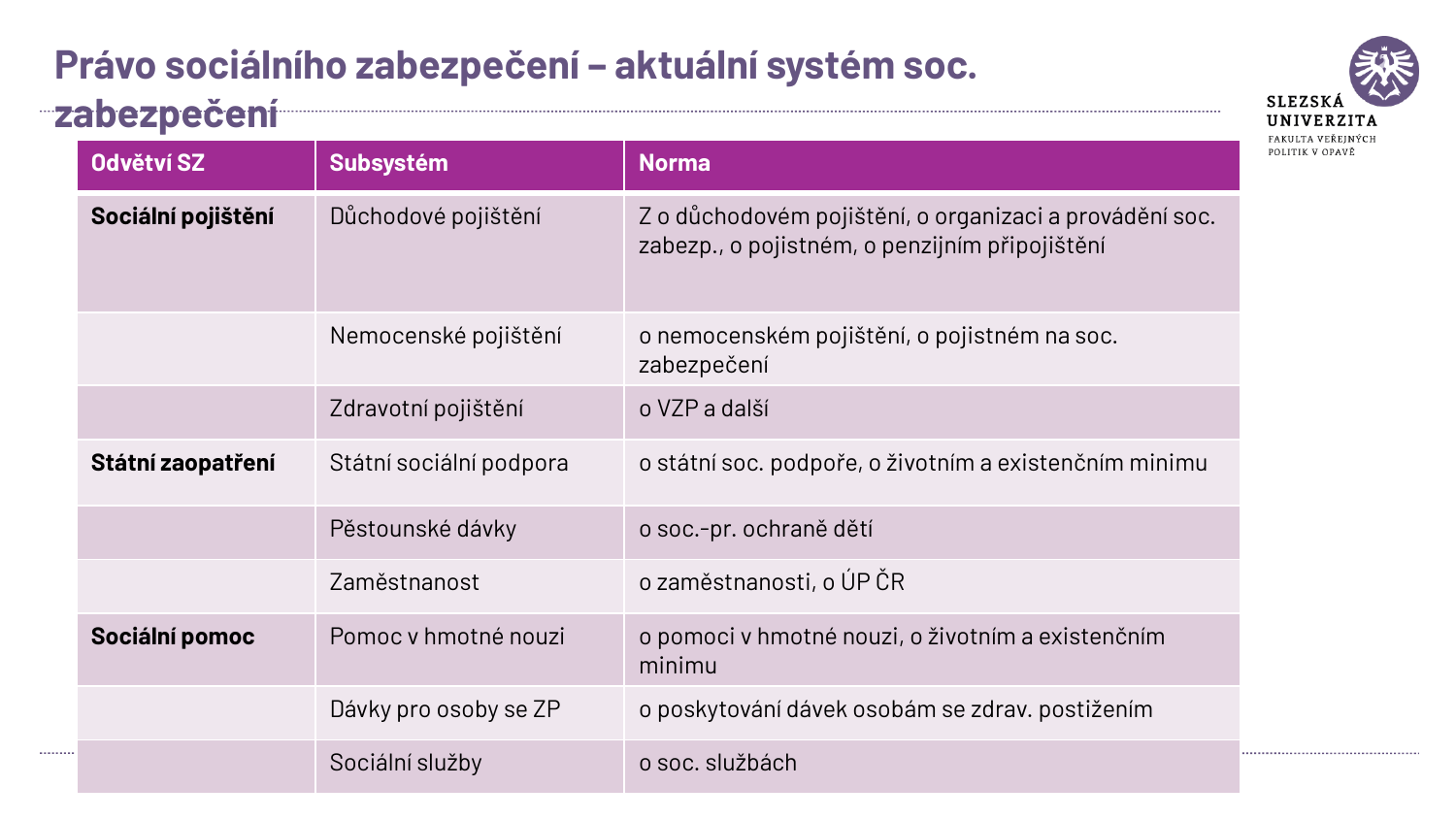

Právo sociálního zabezpečení – aktuální systém soc. zabezpečení

| Odvětví SZ | Subsystém | Norma |
| --- | --- | --- |
| Sociální pojištění | Důchodové pojištění | Z o důchodovém pojištění, o organizaci a provádění soc. zabezp., o pojistném, o penzijním připojištění |
|  | Nemocenské pojištění | o nemocenském pojištění, o pojistném na soc. zabezpečení |
|  | Zdravotní pojištění | o VZP a další |
| Státní zaopatření | Státní sociální podpora | o státní soc. podpoře, o životním a existenčním minimu |
|  | Pěstounské dávky | o soc.-pr. ochraně dětí |
|  | Zaměstnanost | o zaměstnanosti, o ÚP ČR |
| Sociální pomoc | Pomoc v hmotné nouzi | o pomoci v hmotné nouzi, o životním a existenčním minimu |
|  | Dávky pro osoby se ZP | o poskytování dávek osobám se zdrav. postižením |
|  | Sociální služby | o soc. službách |